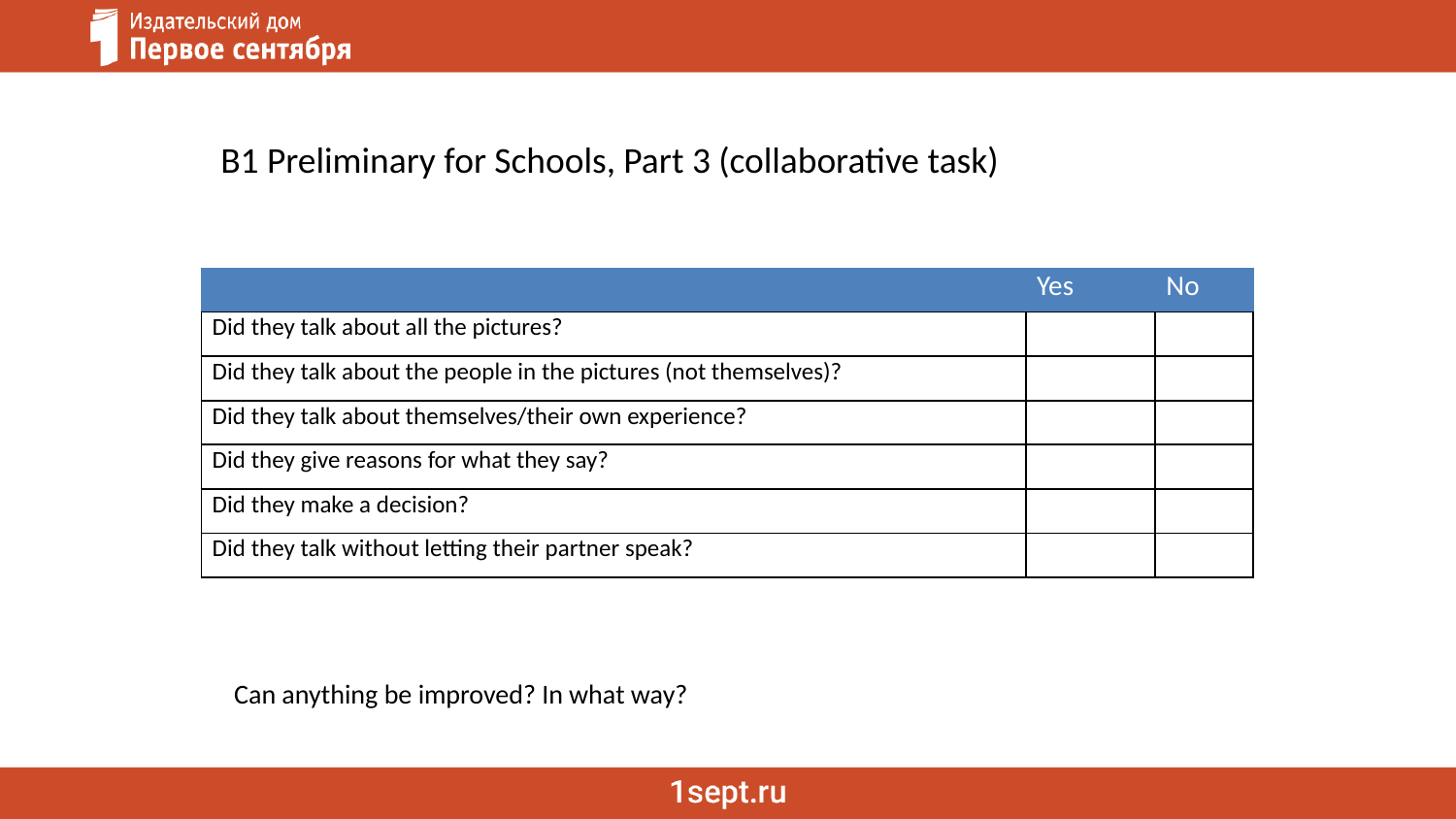

#
B1 Preliminary for Schools, Part 3 (collaborative task)
|  | Yes | No |
| --- | --- | --- |
| Did they talk about all the pictures? |  |  |
| Did they talk about the people in the pictures (not themselves)? |  |  |
| Did they talk about themselves/their own experience? |  |  |
| Did they give reasons for what they say? |  |  |
| Did they make a decision? |  |  |
| Did they talk without letting their partner speak? |  |  |
Can anything be improved? In what way?